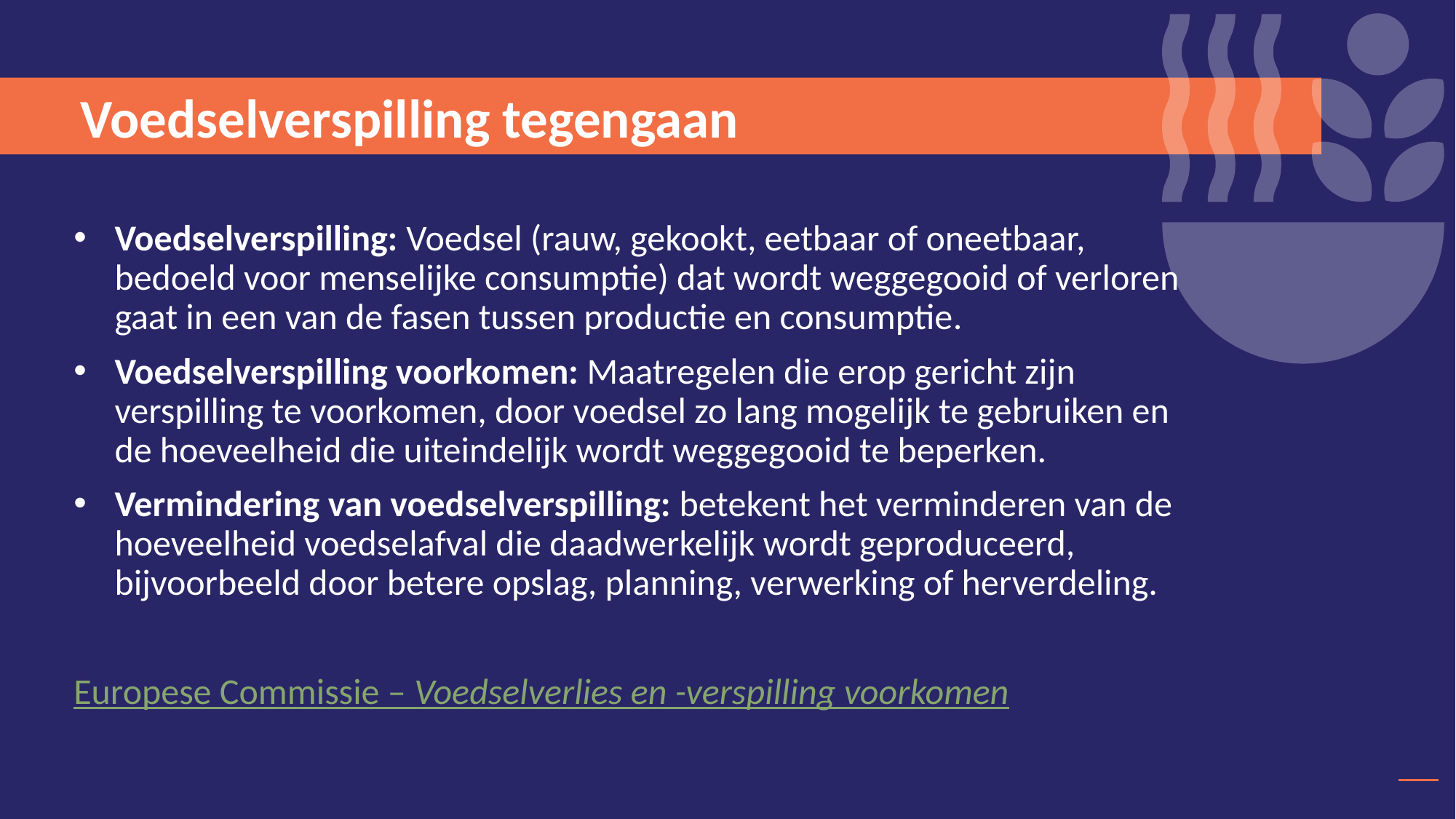

Voedselverspilling tegengaan
Voedselverspilling: Voedsel (rauw, gekookt, eetbaar of oneetbaar, bedoeld voor menselijke consumptie) dat wordt weggegooid of verloren gaat in een van de fasen tussen productie en consumptie.
Voedselverspilling voorkomen: Maatregelen die erop gericht zijn verspilling te voorkomen, door voedsel zo lang mogelijk te gebruiken en de hoeveelheid die uiteindelijk wordt weggegooid te beperken.
Vermindering van voedselverspilling: betekent het verminderen van de hoeveelheid voedselafval die daadwerkelijk wordt geproduceerd, bijvoorbeeld door betere opslag, planning, verwerking of herverdeling.

Europese Commissie – Voedselverlies en -verspilling voorkomen